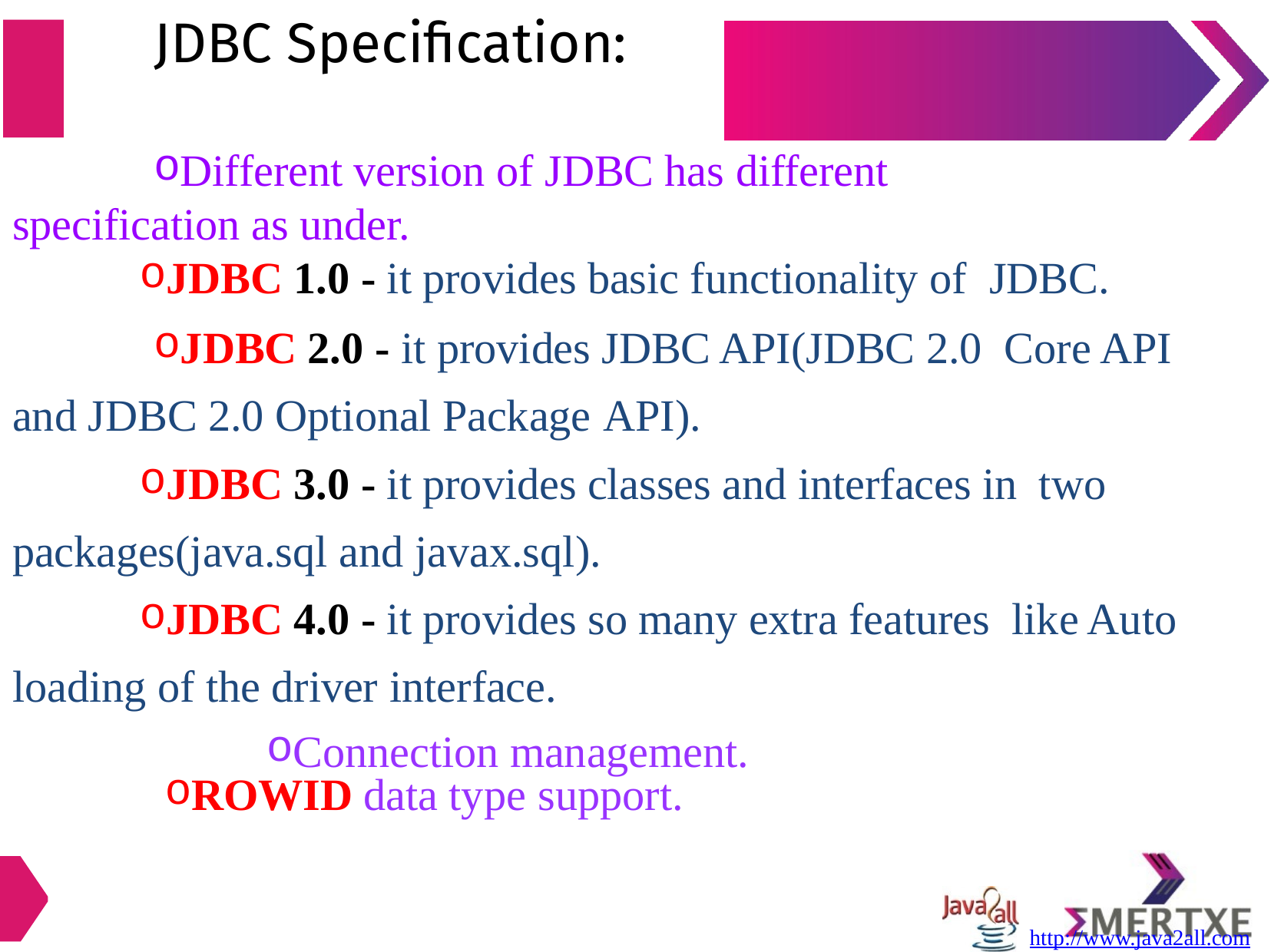

# JDBC Specification:
Different version of JDBC has different  specification as under.
JDBC 1.0 - it provides basic functionality of  JDBC.
JDBC 2.0 - it provides JDBC API(JDBC 2.0  Core API and JDBC 2.0 Optional Package API).
JDBC 3.0 - it provides classes and interfaces in  two packages(java.sql and javax.sql).
JDBC 4.0 - it provides so many extra features  like Auto loading of the driver interface.
Connection management.
ROWID data type support.

http://www.java2all.com